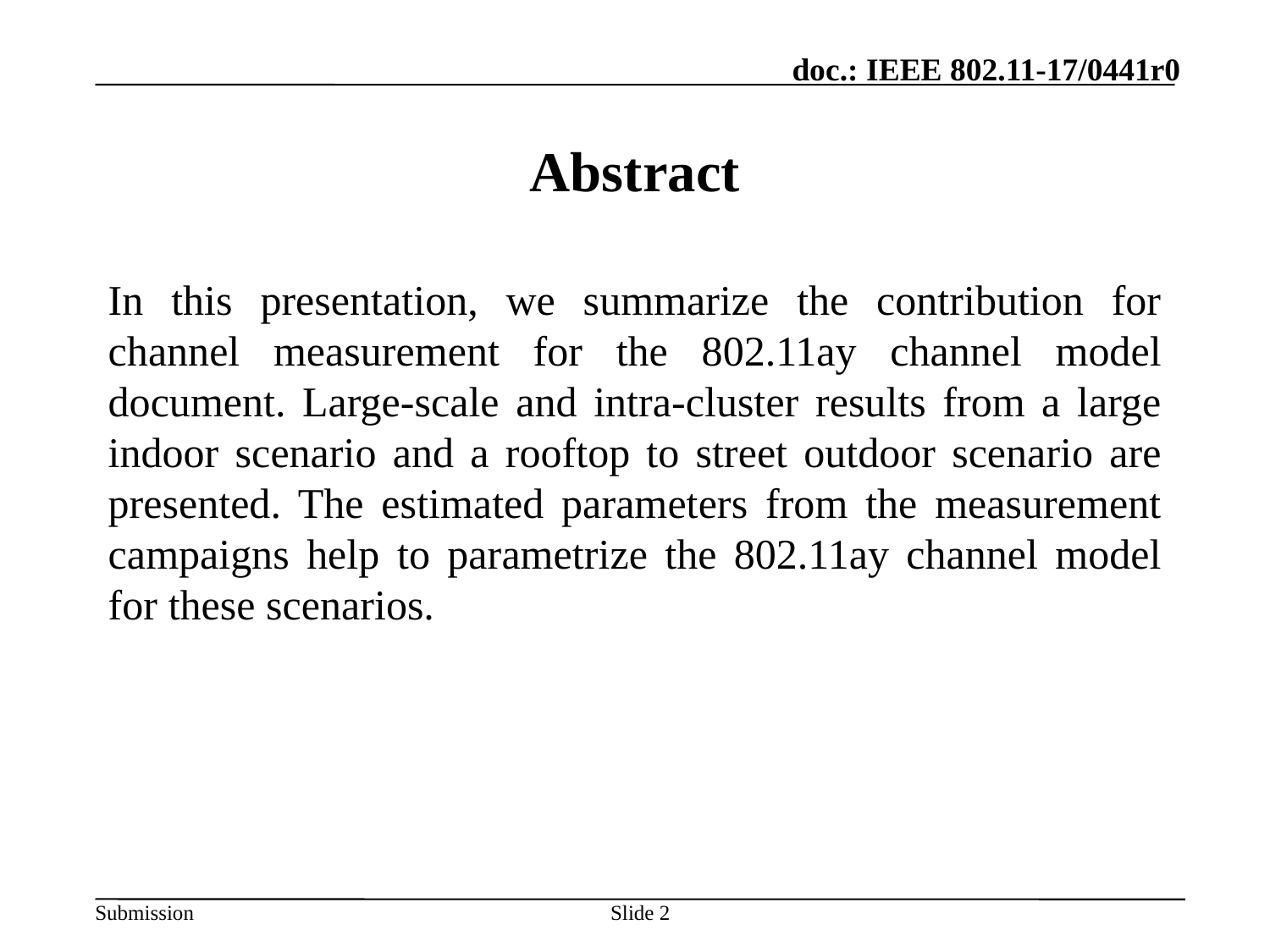

# Abstract
In this presentation, we summarize the contribution for channel measurement for the 802.11ay channel model document. Large-scale and intra-cluster results from a large indoor scenario and a rooftop to street outdoor scenario are presented. The estimated parameters from the measurement campaigns help to parametrize the 802.11ay channel model for these scenarios.
Slide 2